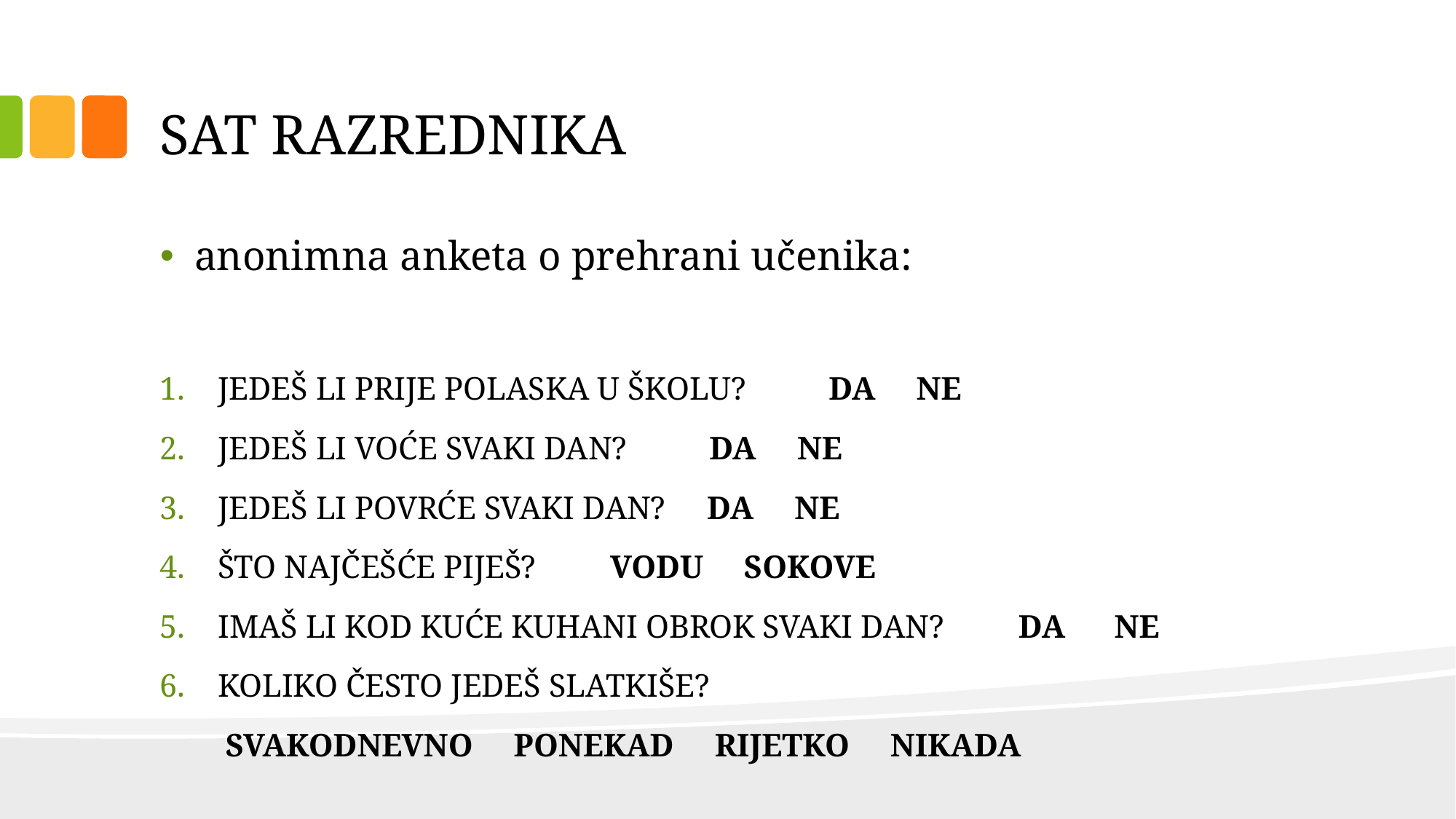

# SAT RAZREDNIKA
anonimna anketa o prehrani učenika:

JEDEŠ LI PRIJE POLASKA U ŠKOLU?          DA     NE
JEDEŠ LI VOĆE SVAKI DAN?          DA     NE
JEDEŠ LI POVRĆE SVAKI DAN?     DA     NE
ŠTO NAJČEŠĆE PIJEŠ?         VODU     SOKOVE
IMAŠ LI KOD KUĆE KUHANI OBROK SVAKI DAN?         DA      NE
KOLIKO ČESTO JEDEŠ SLATKIŠE?
        SVAKODNEVNO     PONEKAD     RIJETKO     NIKADA